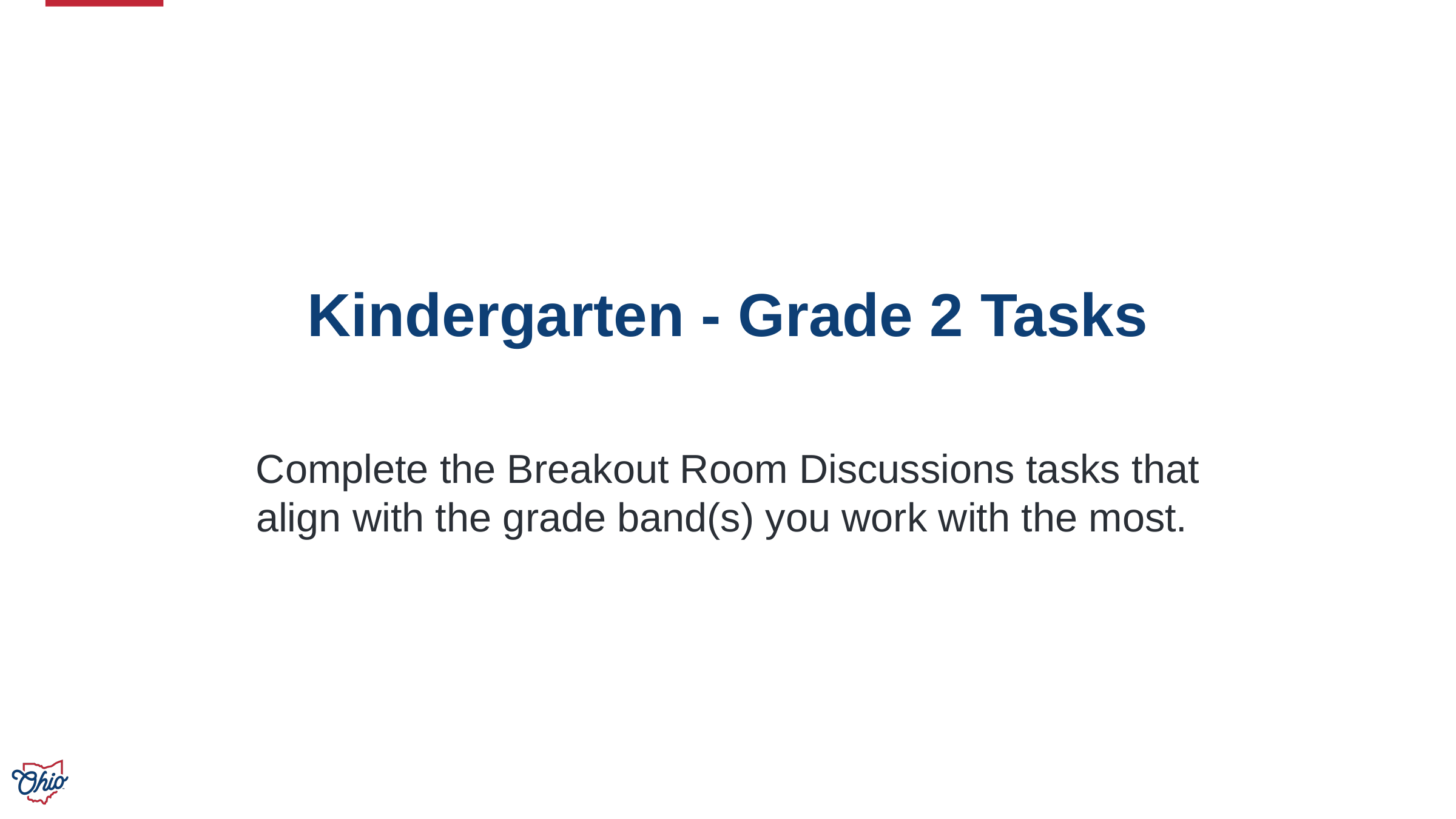

# Kindergarten - Grade 2 Tasks
Complete the Breakout Room Discussions tasks that align with the grade band(s) you work with the most.